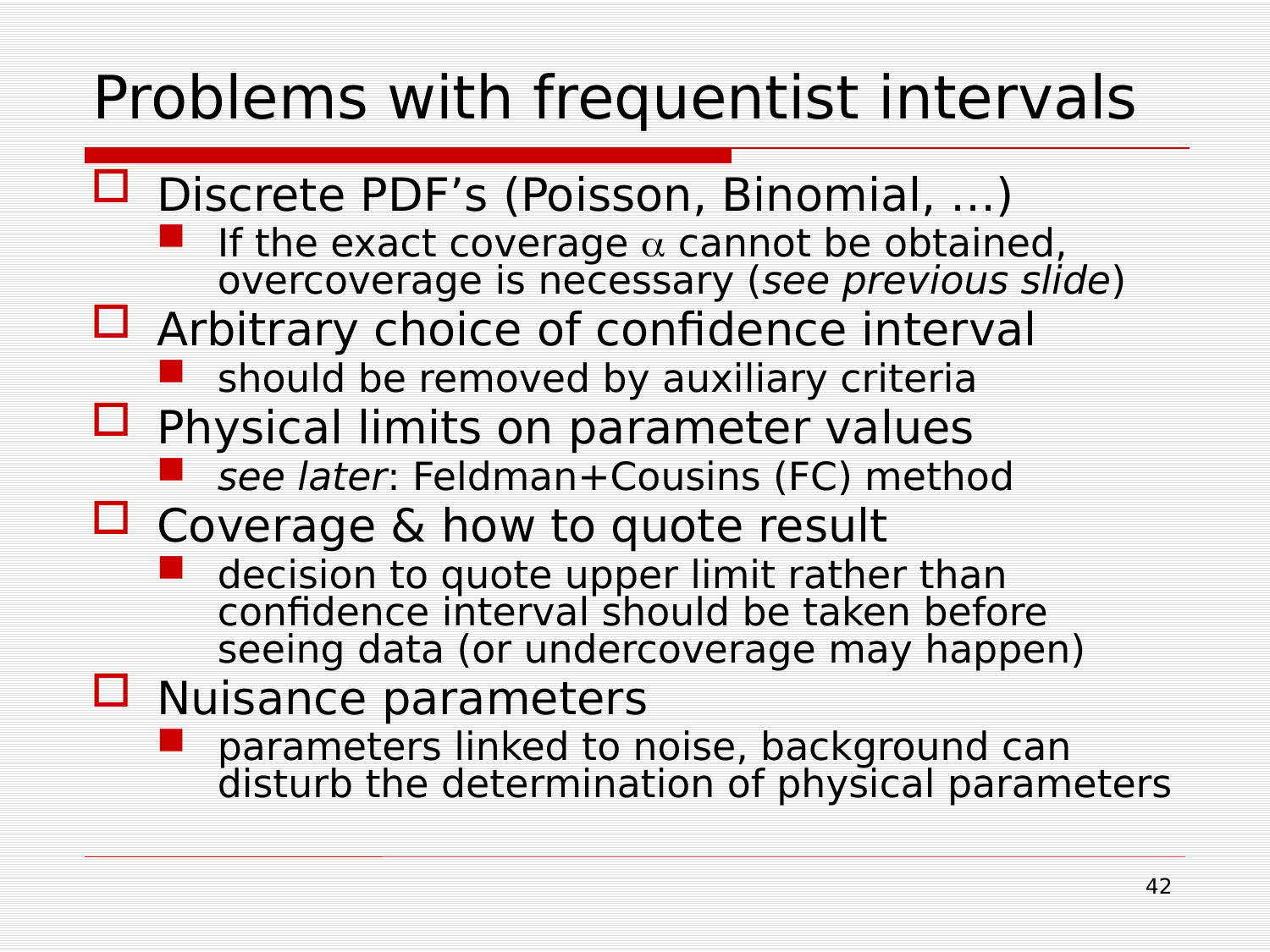

# Problems with frequentist intervals
Discrete PDF’s (Poisson, Binomial, …)
If the exact coverage α cannot be obtained, overcoverage is necessary (see previous slide)
Arbitrary choice of confidence interval
should be removed by auxiliary criteria
Physical limits on parameter values
see later: Feldman+Cousins (FC) method
Coverage & how to quote result
decision to quote upper limit rather than confidence interval should be taken before seeing data (or undercoverage may happen)
Nuisance parameters
parameters linked to noise, background can disturb the determination of physical parameters
42